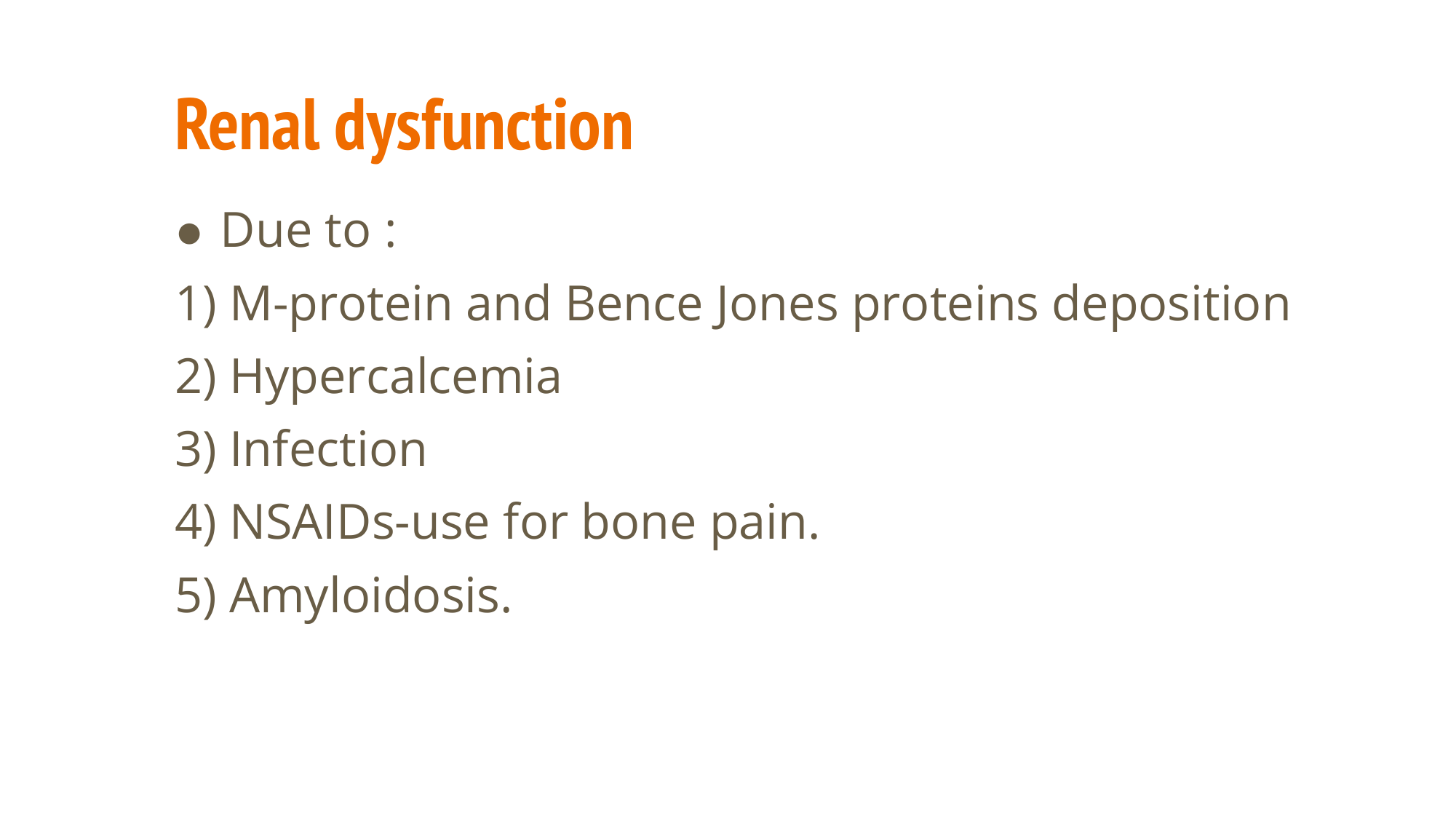

# Renal dysfunction
Due to :
1) M-protein and Bence Jones proteins deposition
2) Hypercalcemia
3) Infection
4) NSAIDs-use for bone pain.
5) Amyloidosis.